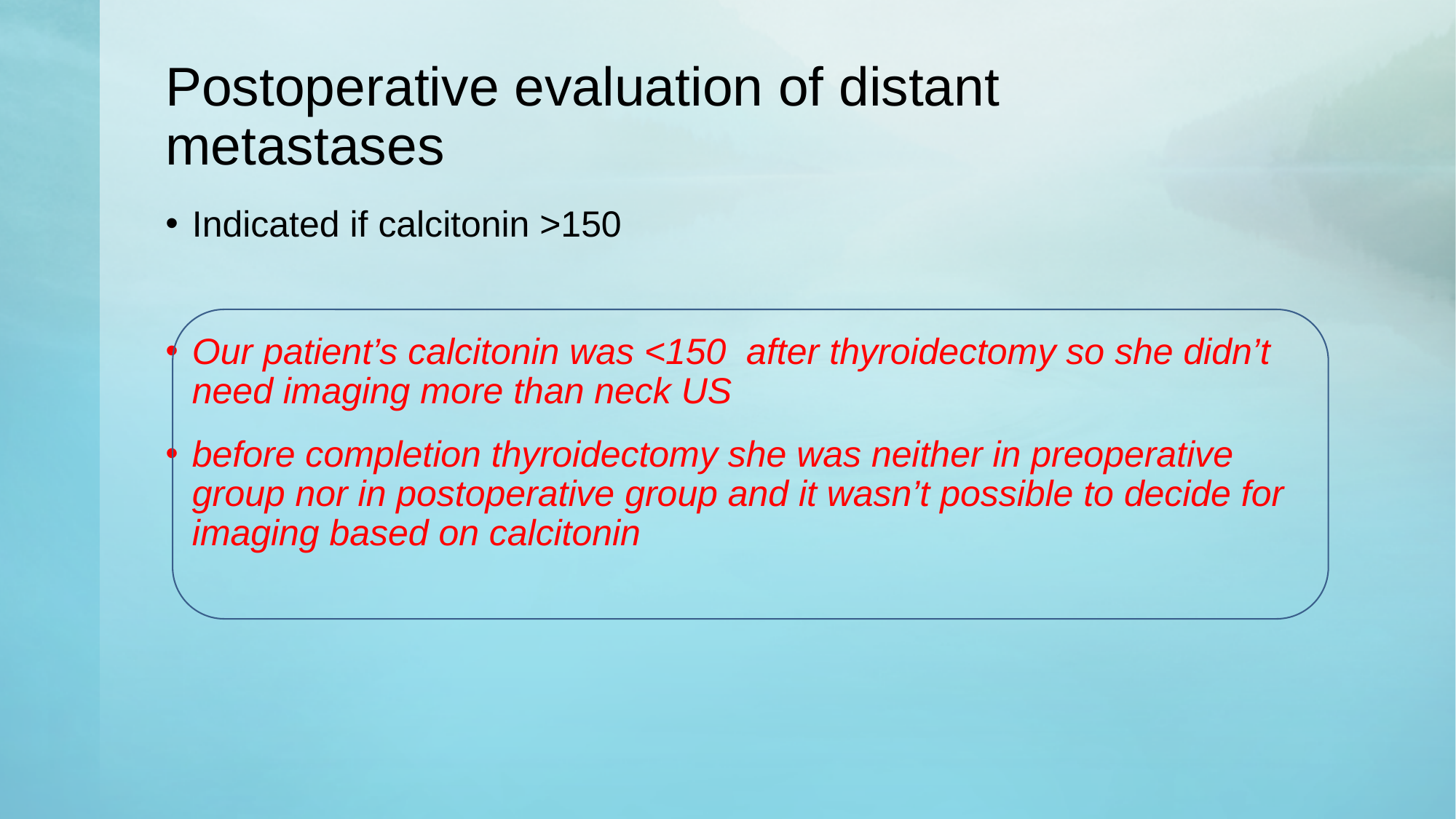

# Postoperative evaluation of distant metastases
Indicated if calcitonin >150

Our patient’s calcitonin was <150  after thyroidectomy so she didn’t need imaging more than neck US
before completion thyroidectomy she was neither in preoperative group nor in postoperative group and it wasn’t possible to decide for imaging based on calcitonin